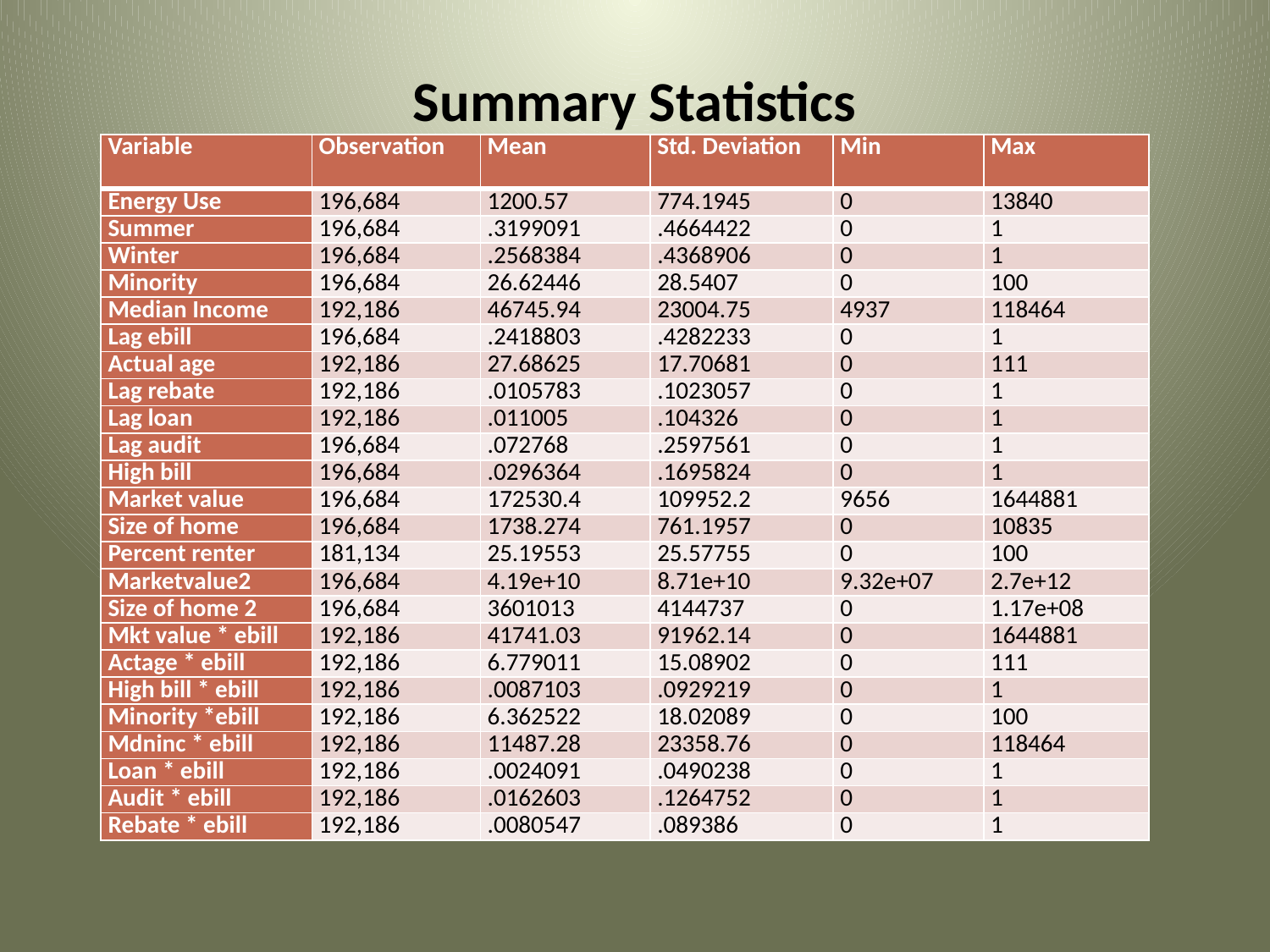

# Summary Statistics
| Variable | Observation | Mean | Std. Deviation | Min | Max |
| --- | --- | --- | --- | --- | --- |
| Energy Use | 196,684 | 1200.57 | 774.1945 | 0 | 13840 |
| Summer | 196,684 | .3199091 | .4664422 | 0 | 1 |
| Winter | 196,684 | .2568384 | .4368906 | 0 | 1 |
| Minority | 196,684 | 26.62446 | 28.5407 | 0 | 100 |
| Median Income | 192,186 | 46745.94 | 23004.75 | 4937 | 118464 |
| Lag ebill | 196,684 | .2418803 | .4282233 | 0 | 1 |
| Actual age | 192,186 | 27.68625 | 17.70681 | 0 | 111 |
| Lag rebate | 192,186 | .0105783 | .1023057 | 0 | 1 |
| Lag loan | 192,186 | .011005 | .104326 | 0 | 1 |
| Lag audit | 196,684 | .072768 | .2597561 | 0 | 1 |
| High bill | 196,684 | .0296364 | .1695824 | 0 | 1 |
| Market value | 196,684 | 172530.4 | 109952.2 | 9656 | 1644881 |
| Size of home | 196,684 | 1738.274 | 761.1957 | 0 | 10835 |
| Percent renter | 181,134 | 25.19553 | 25.57755 | 0 | 100 |
| Marketvalue2 | 196,684 | 4.19e+10 | 8.71e+10 | 9.32e+07 | 2.7e+12 |
| Size of home 2 | 196,684 | 3601013 | 4144737 | 0 | 1.17e+08 |
| Mkt value \* ebill | 192,186 | 41741.03 | 91962.14 | 0 | 1644881 |
| Actage \* ebill | 192,186 | 6.779011 | 15.08902 | 0 | 111 |
| High bill \* ebill | 192,186 | .0087103 | .0929219 | 0 | 1 |
| Minority \*ebill | 192,186 | 6.362522 | 18.02089 | 0 | 100 |
| Mdninc \* ebill | 192,186 | 11487.28 | 23358.76 | 0 | 118464 |
| Loan \* ebill | 192,186 | .0024091 | .0490238 | 0 | 1 |
| Audit \* ebill | 192,186 | .0162603 | .1264752 | 0 | 1 |
| Rebate \* ebill | 192,186 | .0080547 | .089386 | 0 | 1 |